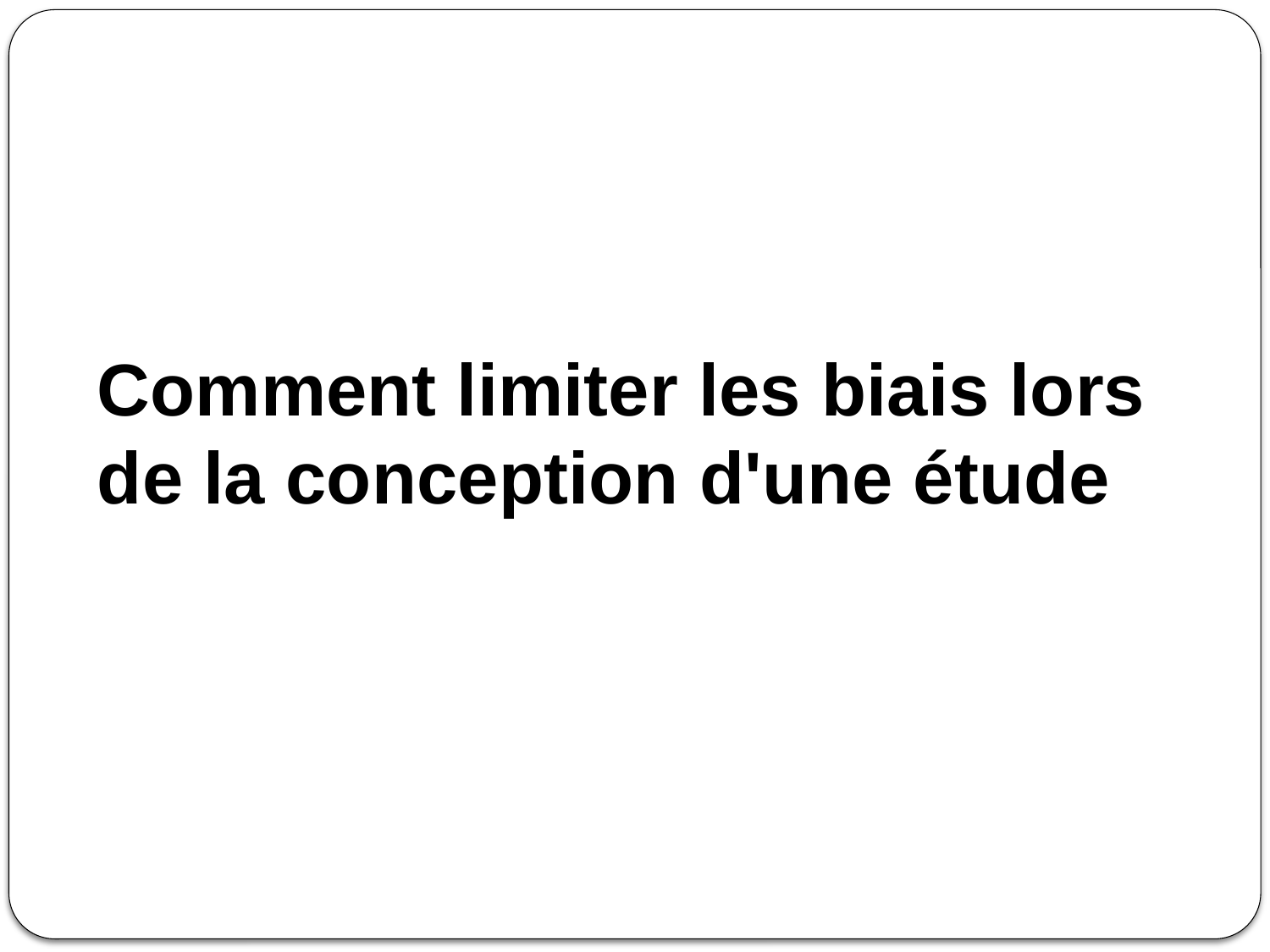

Comment limiter les biais lors de la conception d'une étude